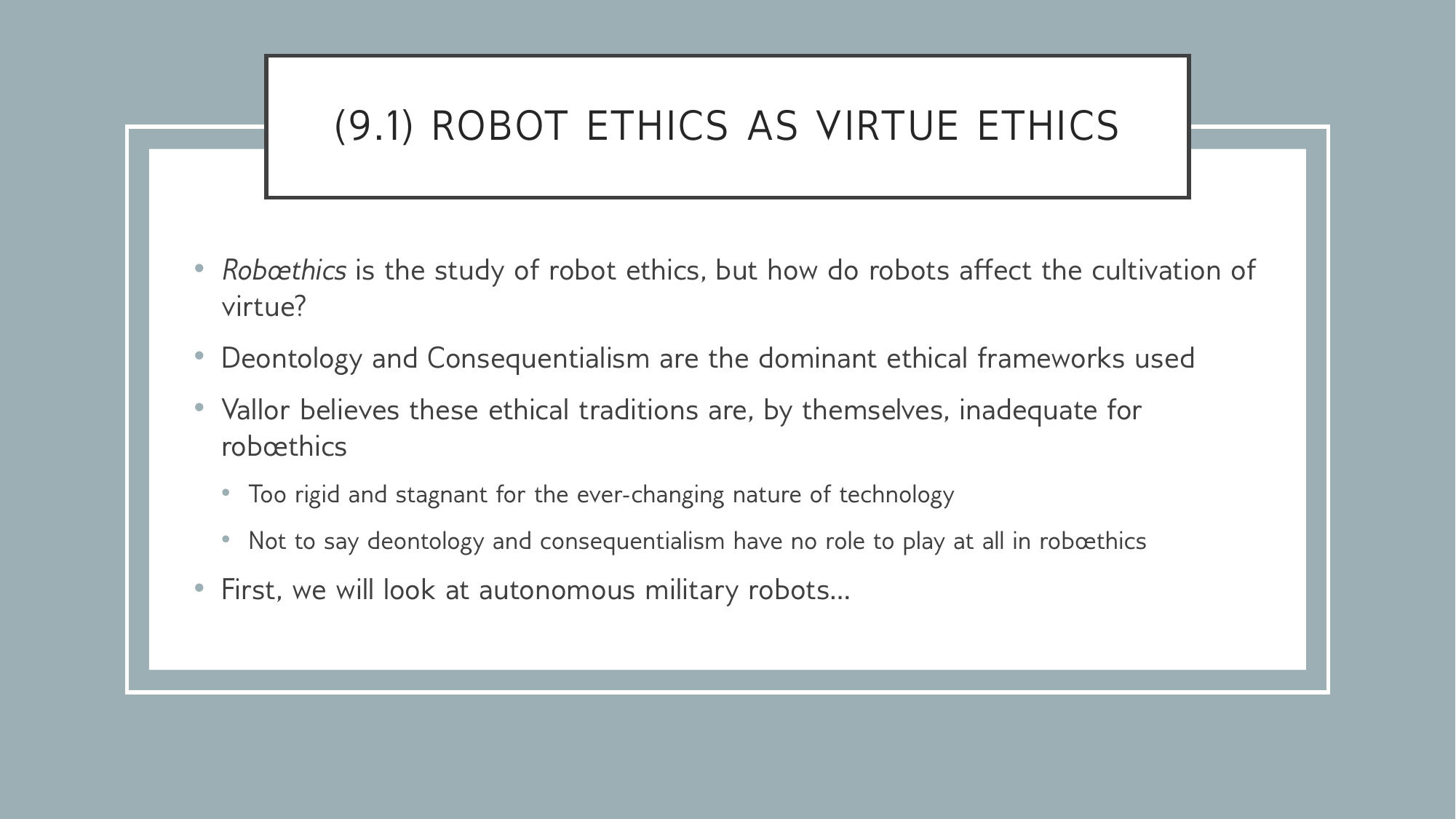

# (9.1) robot ethics as virtue ethics

Roboethics is the study of robot ethics, but how do robots affect the cultivation of virtue?
Deontology and Consequentialism are the dominant ethical frameworks used
Vallor believes these ethical traditions are, by themselves, inadequate for roboethics
Too rigid and stagnant for the ever-changing nature of technology
Not to say deontology and consequentialism have no role to play at all in roboethics
First, we will look at autonomous military robots…